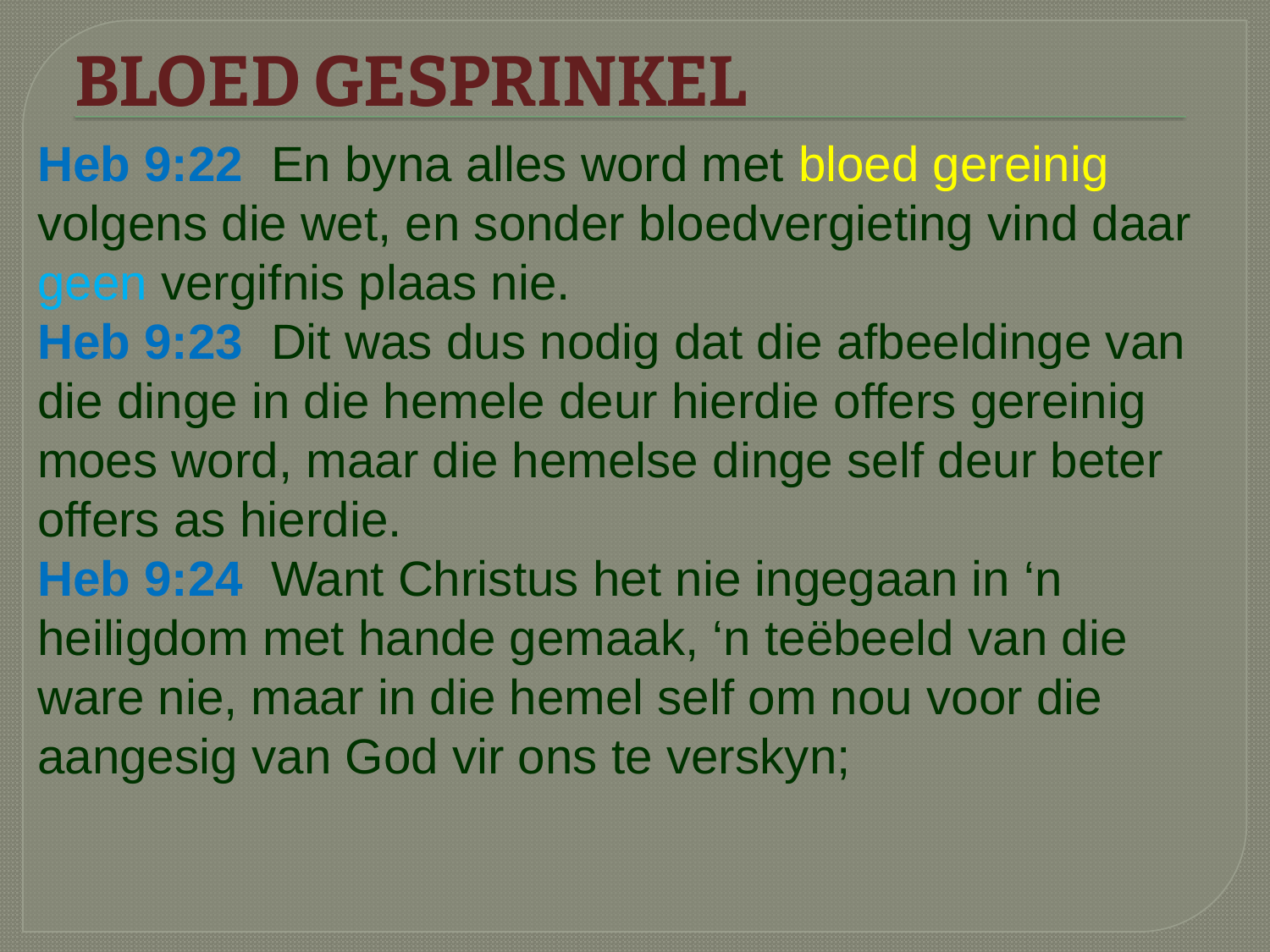

BLOED GESPRINKEL
Heb 9:22  En byna alles word met bloed gereinig volgens die wet, en sonder bloedvergieting vind daar geen vergifnis plaas nie.
Heb 9:23  Dit was dus nodig dat die afbeeldinge van die dinge in die hemele deur hierdie offers gereinig moes word, maar die hemelse dinge self deur beter offers as hierdie.
Heb 9:24  Want Christus het nie ingegaan in ‘n heiligdom met hande gemaak, ‘n teëbeeld van die ware nie, maar in die hemel self om nou voor die aangesig van God vir ons te verskyn;